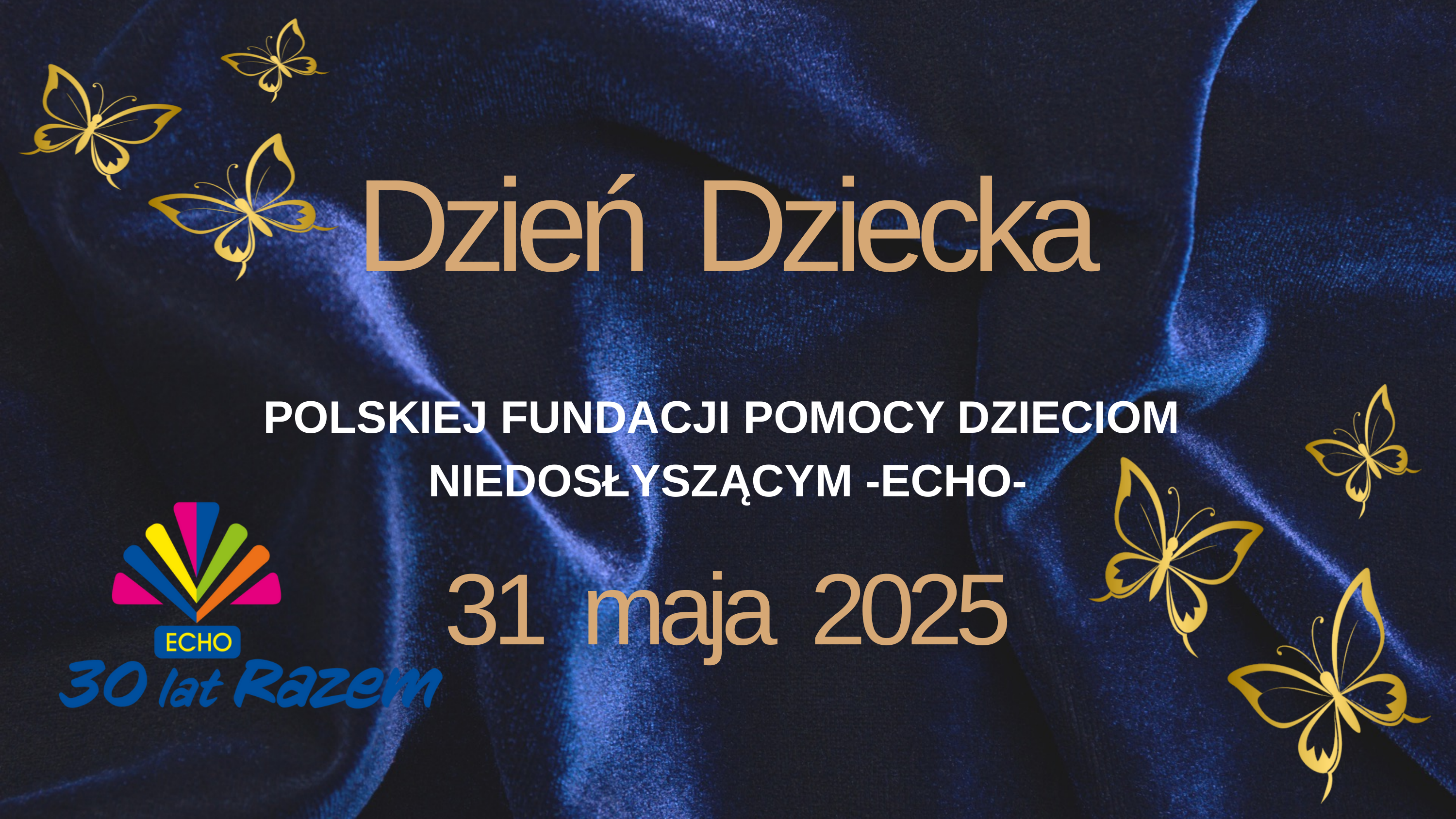

Dzień  Dziecka
POLSKIEJ FUNDACJI POMOCY DZIECIOM
NIEDOSŁYSZĄCYM -ECHO-

31  maja  2025